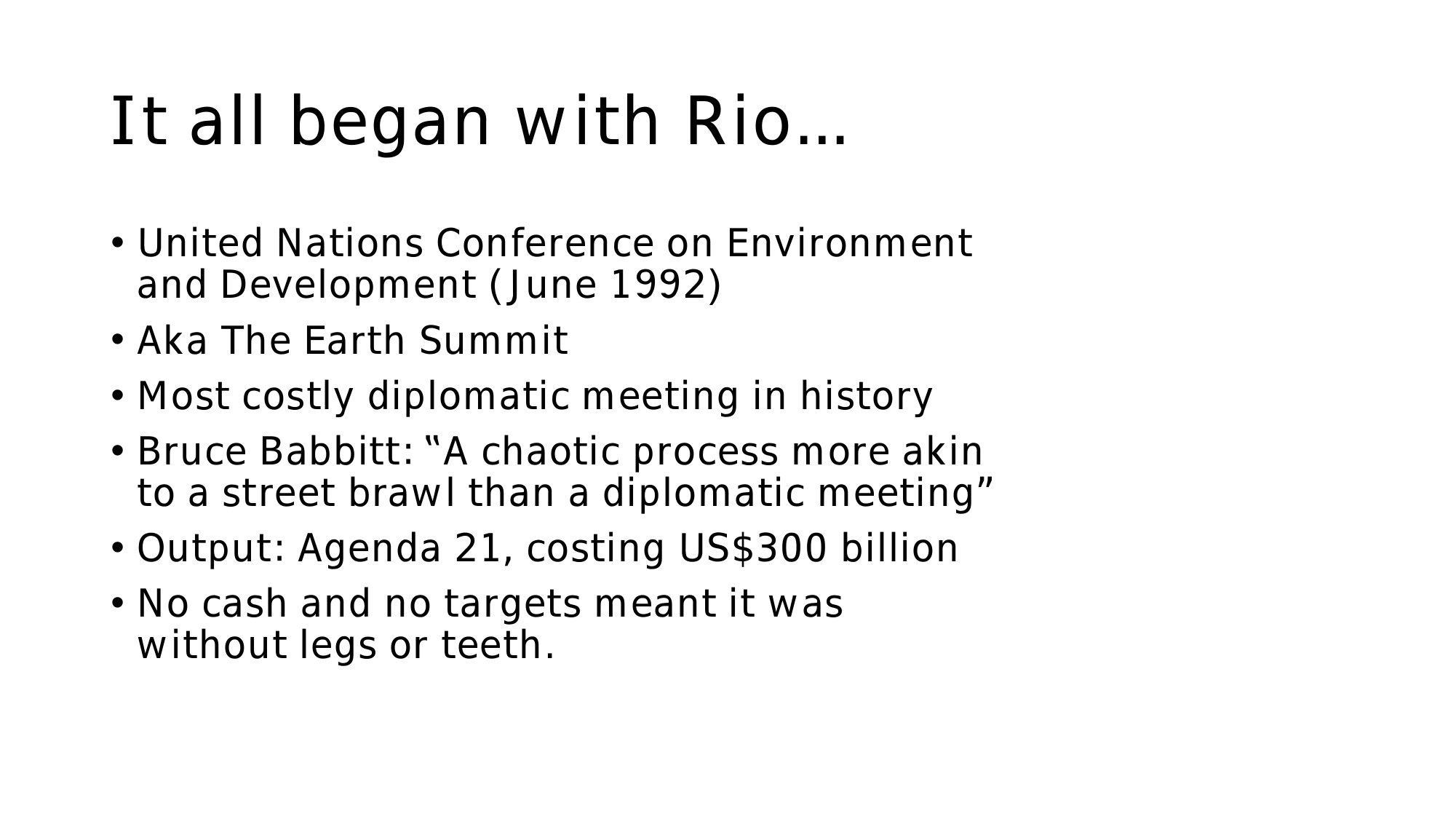

# It all began with Rio…
United Nations Conference on Environment and Development (June 1992)
Aka The Earth Summit
Most costly diplomatic meeting in history
Bruce Babbitt: “A chaotic process more akin to a street brawl than a diplomatic meeting”
Output: Agenda 21, costing US$300 billion
No cash and no targets meant it was without legs or teeth.